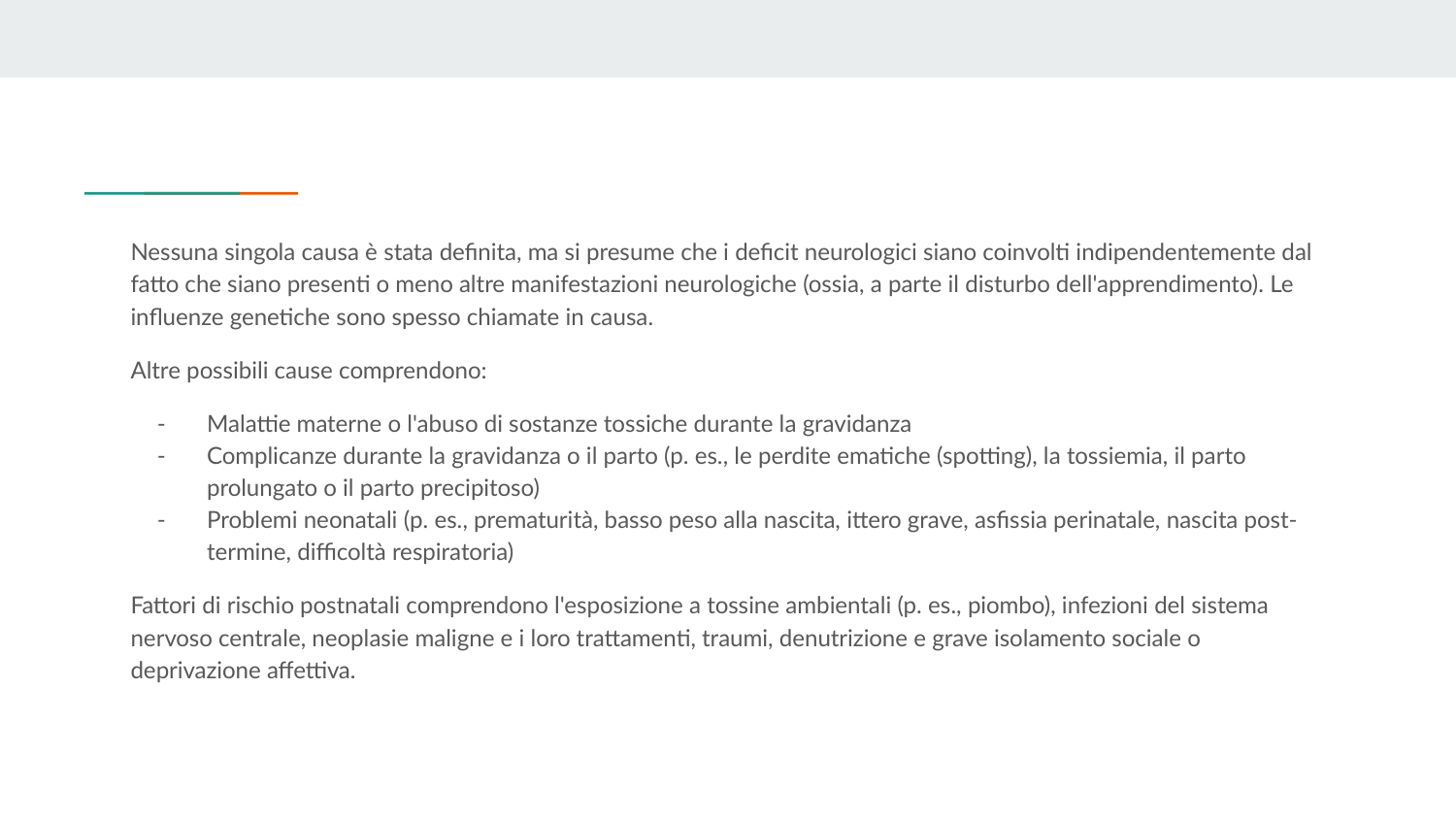

Nessuna singola causa è stata definita, ma si presume che i deficit neurologici siano coinvolti indipendentemente dal fatto che siano presenti o meno altre manifestazioni neurologiche (ossia, a parte il disturbo dell'apprendimento). Le influenze genetiche sono spesso chiamate in causa.
Altre possibili cause comprendono:
Malattie materne o l'abuso di sostanze tossiche durante la gravidanza
Complicanze durante la gravidanza o il parto (p. es., le perdite ematiche (spotting), la tossiemia, il parto prolungato o il parto precipitoso)
Problemi neonatali (p. es., prematurità, basso peso alla nascita, ittero grave, asfissia perinatale, nascita post-termine, difficoltà respiratoria)
Fattori di rischio postnatali comprendono l'esposizione a tossine ambientali (p. es., piombo), infezioni del sistema nervoso centrale, neoplasie maligne e i loro trattamenti, traumi, denutrizione e grave isolamento sociale o deprivazione affettiva.